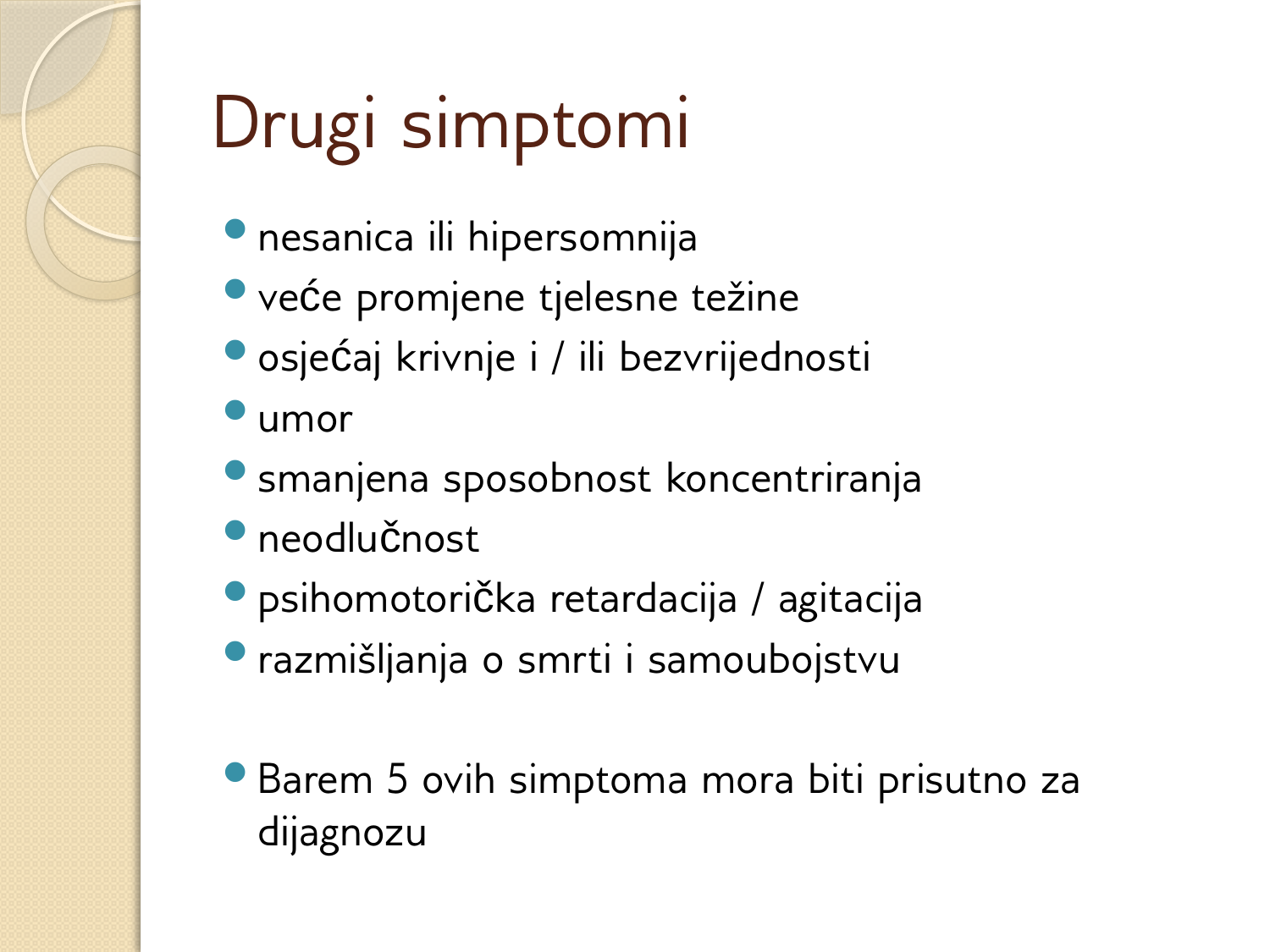

# Drugi simptomi
nesanica ili hipersomnija
veće promjene tjelesne težine
osjećaj krivnje i / ili bezvrijednosti
umor
smanjena sposobnost koncentriranja
neodlučnost
psihomotorička retardacija / agitacija
razmišljanja o smrti i samoubojstvu

Barem 5 ovih simptoma mora biti prisutno za dijagnozu